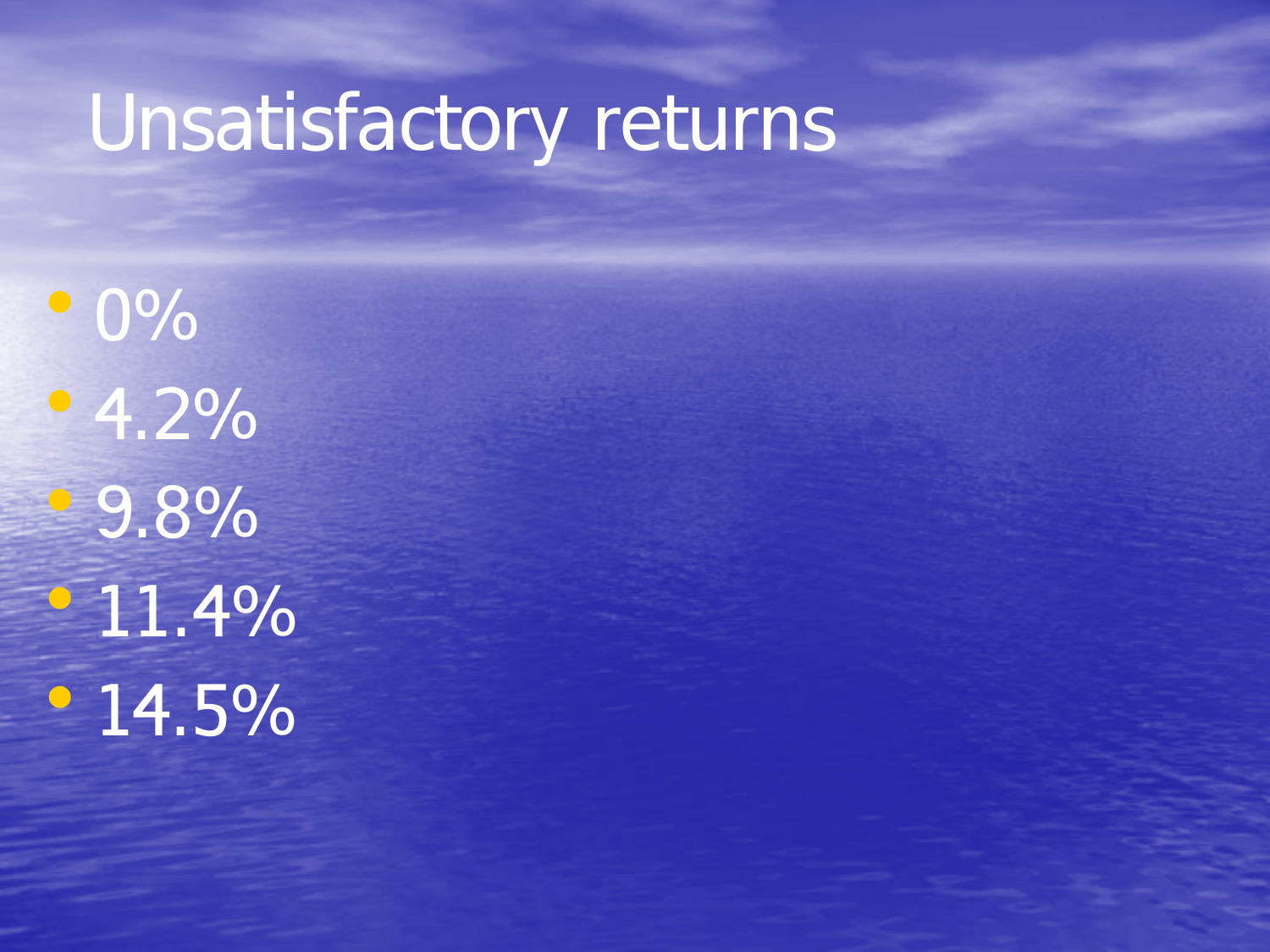

# Unsatisfactory returns
0%
4.2%
9.8%
11.4%
14.5%